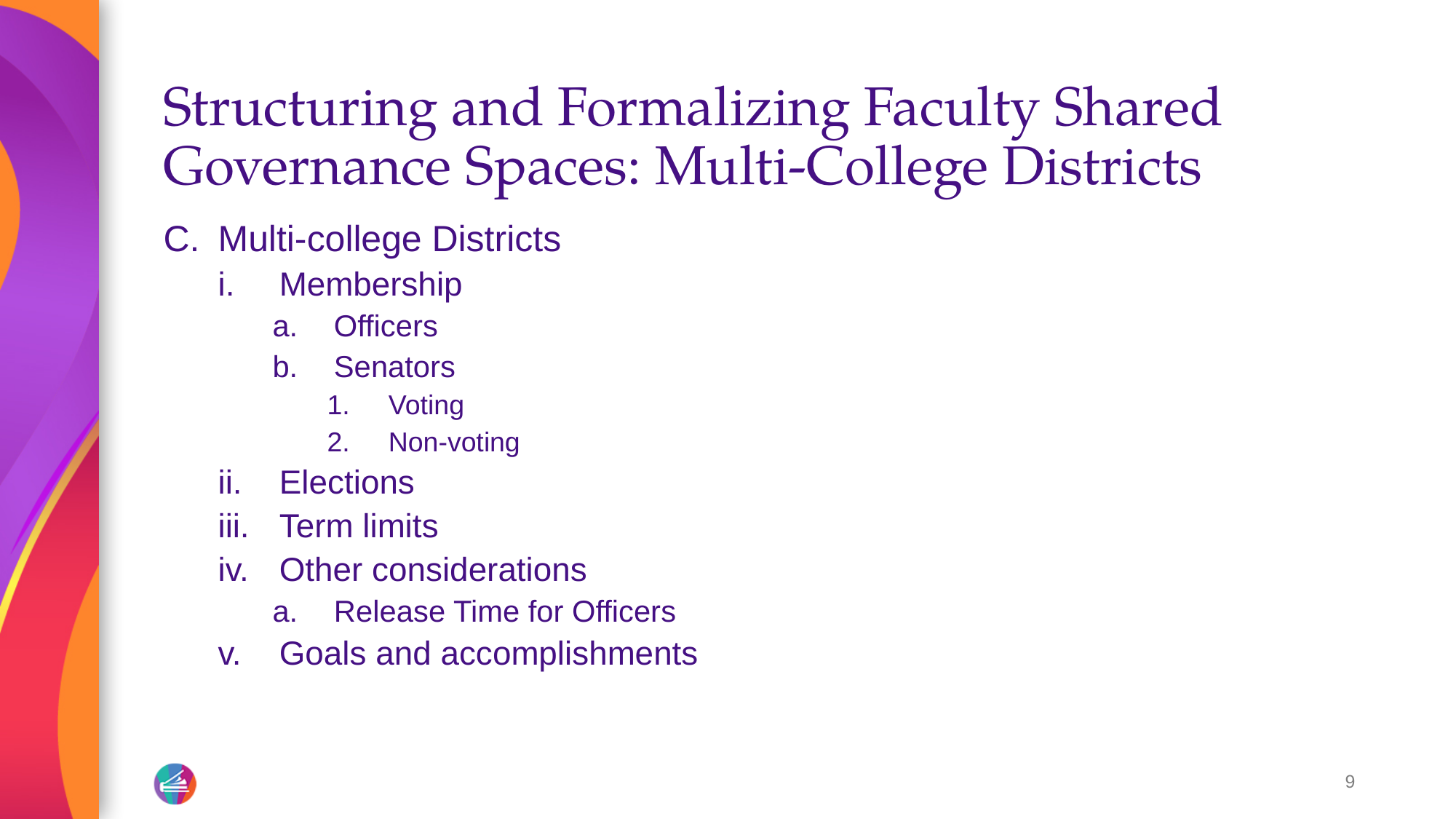

# Structuring and Formalizing Faculty Shared Governance Spaces: Multi-College Districts
Multi-college Districts
Membership
Officers
Senators
Voting
Non-voting
Elections
Term limits
Other considerations
Release Time for Officers
Goals and accomplishments

9